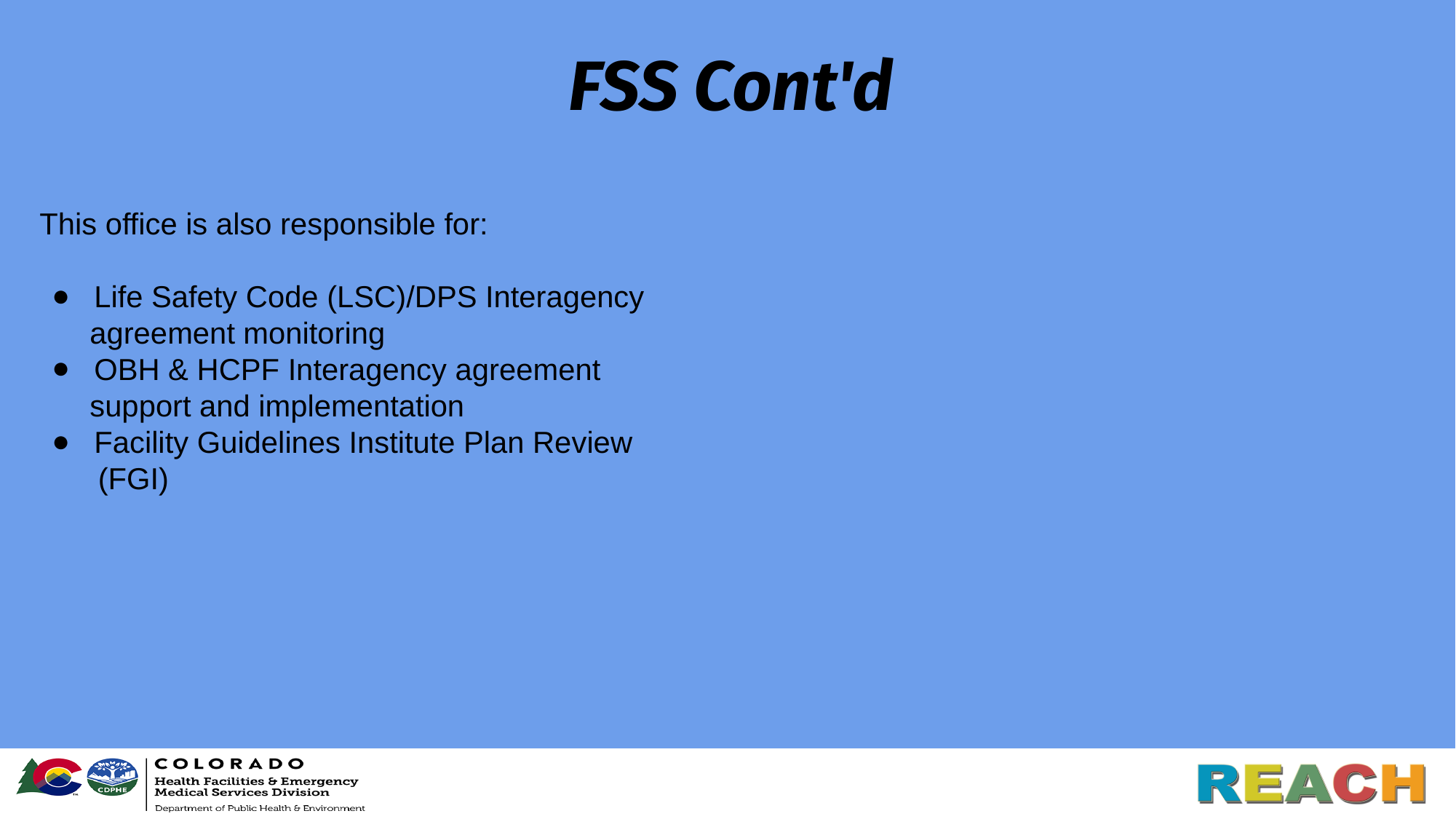

# FSS Cont'd
This office is also responsible for:

Life Safety Code (LSC)/DPS Interagency
      agreement monitoring
OBH & HCPF Interagency agreement
      support and implementation
Facility Guidelines Institute Plan Review
       (FGI)